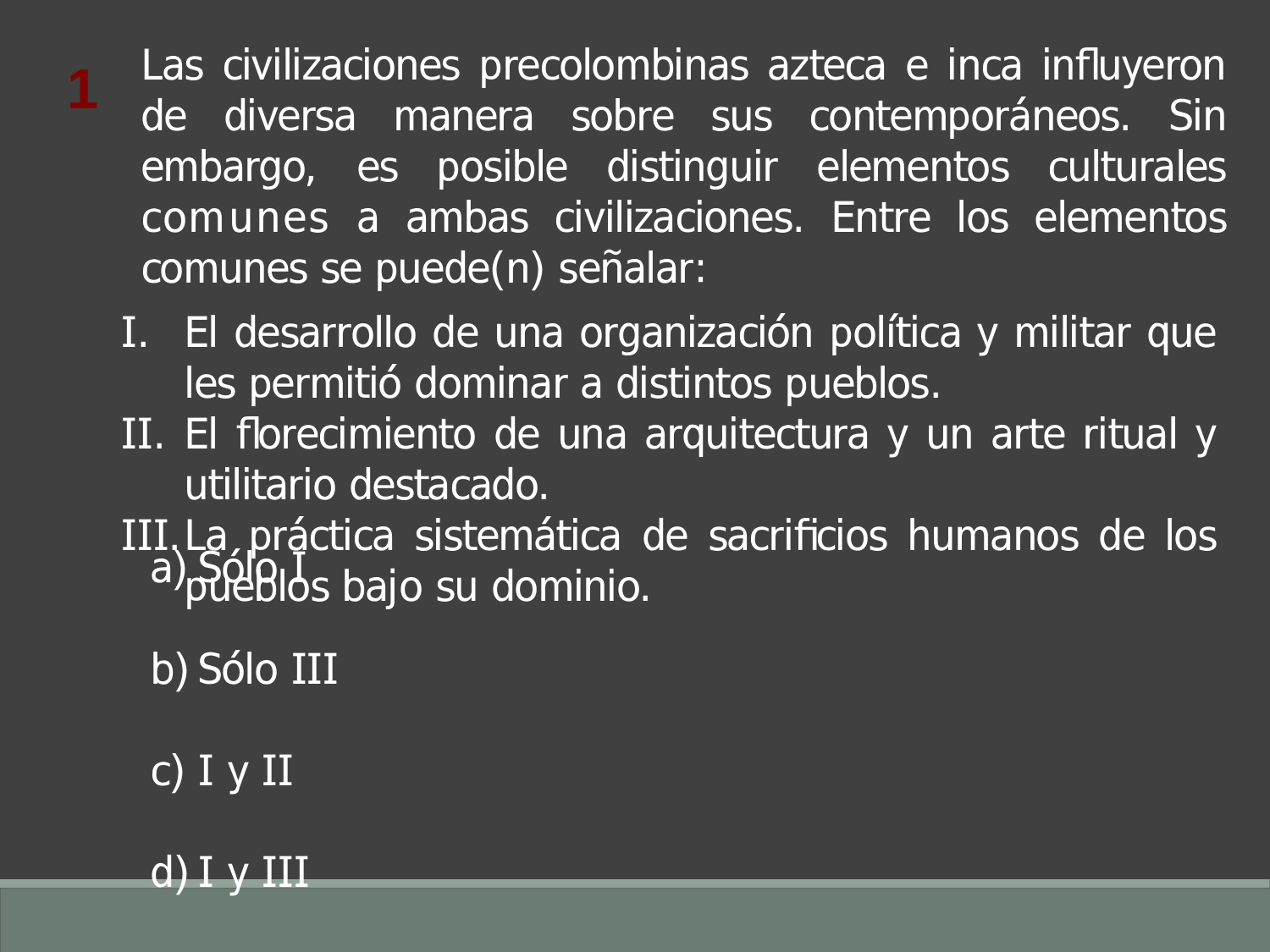

Las civilizaciones precolombinas azteca e inca influyeron de diversa manera sobre sus contemporáneos. Sin embargo, es posible distinguir elementos culturales comunes a ambas civilizaciones. Entre los elementos comunes se puede(n) señalar:
1
El desarrollo de una organización política y militar que les permitió dominar a distintos pueblos.
El florecimiento de una arquitectura y un arte ritual y utilitario destacado.
La práctica sistemática de sacrificios humanos de los pueblos bajo su dominio.
Sólo I
Sólo III
I y II
I y III
I, II y III